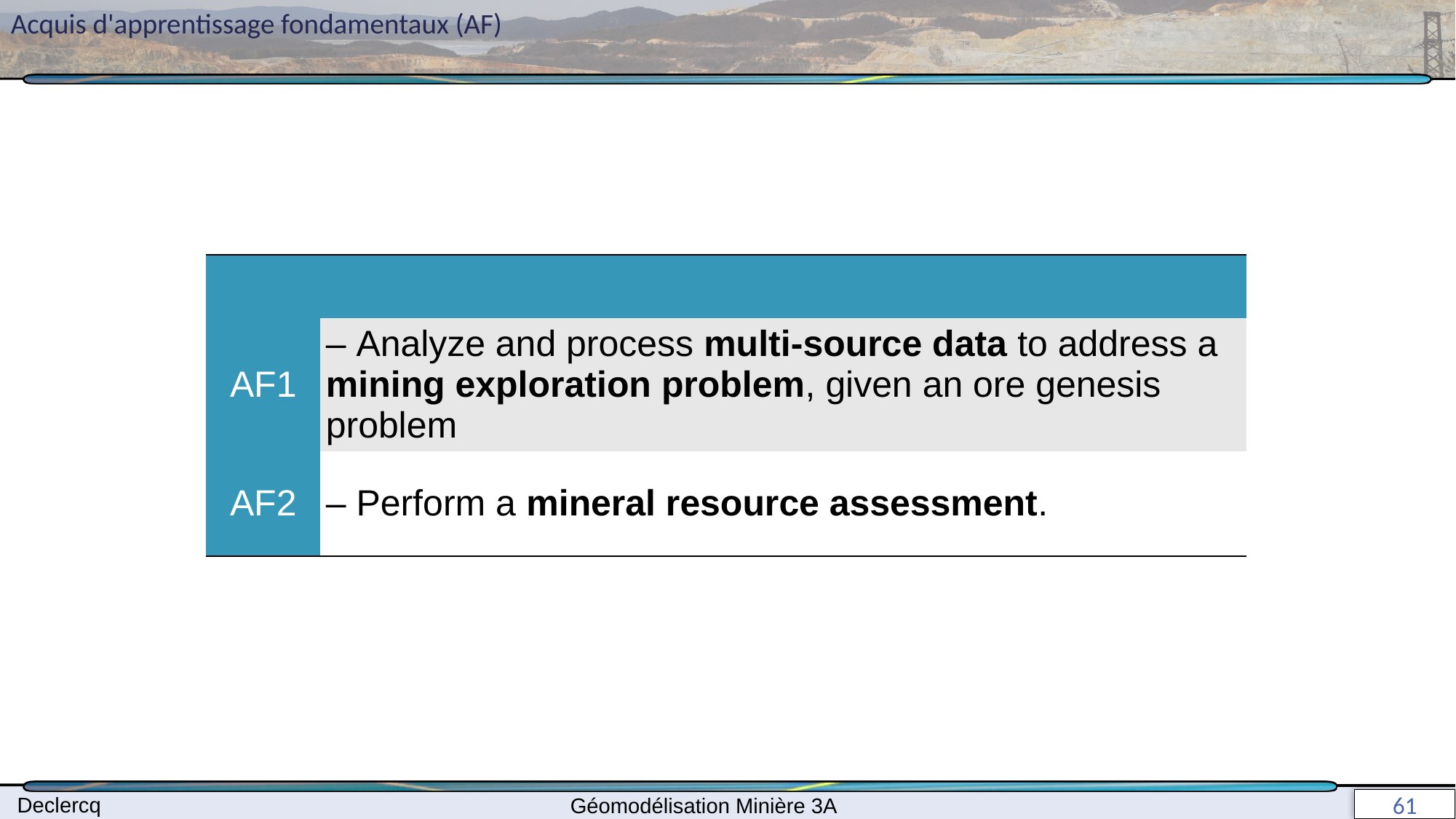

# Acquis d'apprentissage fondamentaux (AF)
|  |  |
| --- | --- |
| AF1 | – Analyze and process multi-source data to address a mining exploration problem, given an ore genesis problem |
| AF2 | – Perform a mineral resource assessment. |